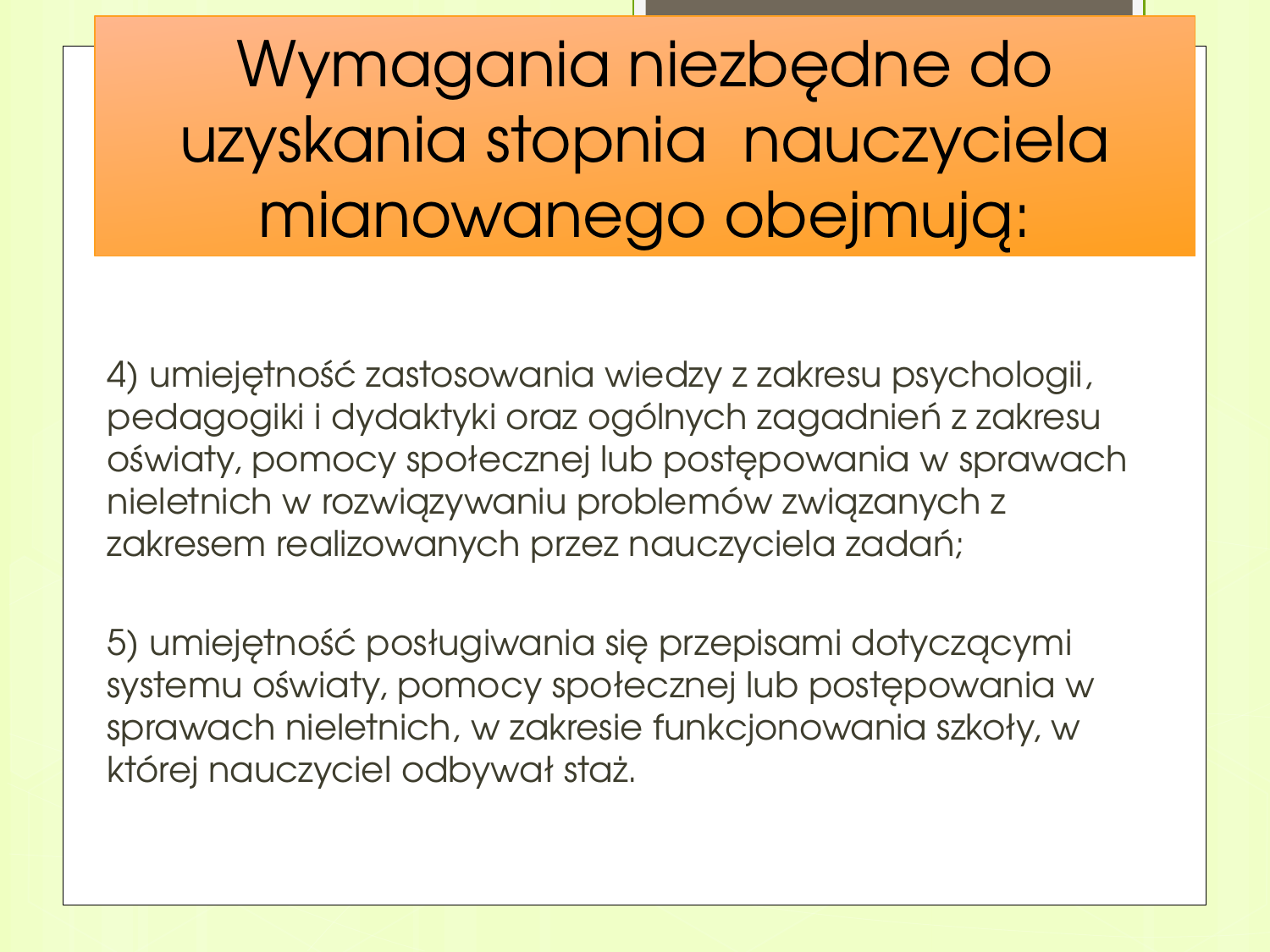

# Wymagania niezbędne do uzyskania stopnia  nauczyciela mianowanego obejmują:

4) umiejętność zastosowania wiedzy z zakresu psychologii, pedagogiki i dydaktyki oraz ogólnych zagadnień z zakresu oświaty, pomocy społecznej lub postępowania w sprawach nieletnich w rozwiązywaniu problemów związanych z zakresem realizowanych przez nauczyciela zadań;

5) umiejętność posługiwania się przepisami dotyczącymi systemu oświaty, pomocy społecznej lub postępowania w sprawach nieletnich, w zakresie funkcjonowania szkoły, w której nauczyciel odbywał staż.